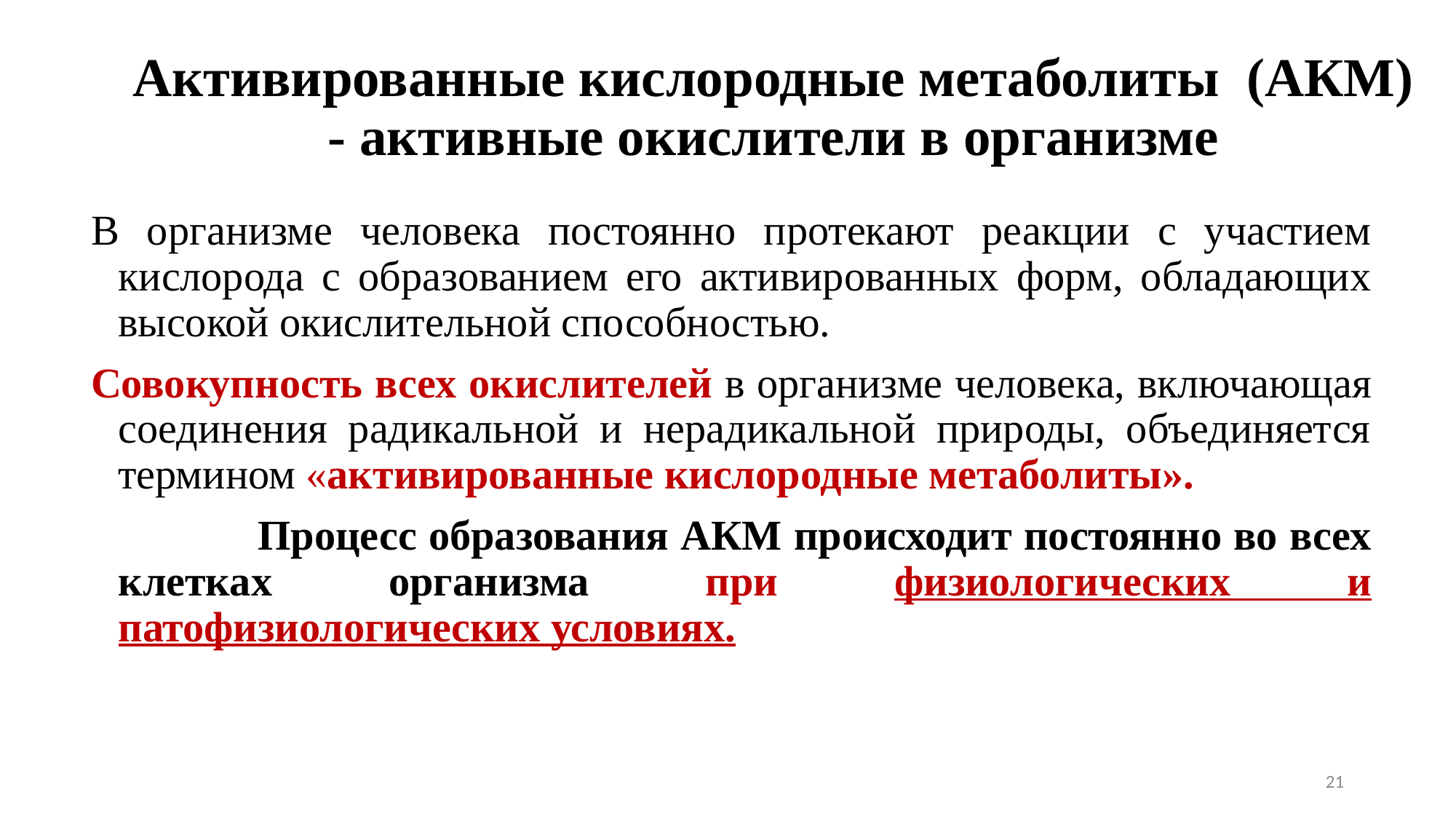

# Активированные кислородные метаболиты  (АКМ) - активные окислители в организме
В организме человека постоянно протекают реакции с участием кислорода с образованием его активированных форм, обладающих высокой окислительной способностью.
Совокупность всех окислителей в организме человека, включающая соединения радикальной и нерадикальной природы, объединяется термином «активированные кислородные метаболиты».
              Процесс образования АКМ происходит постоянно во всех клетках организма при физиологических и патофизиологических условиях.

21